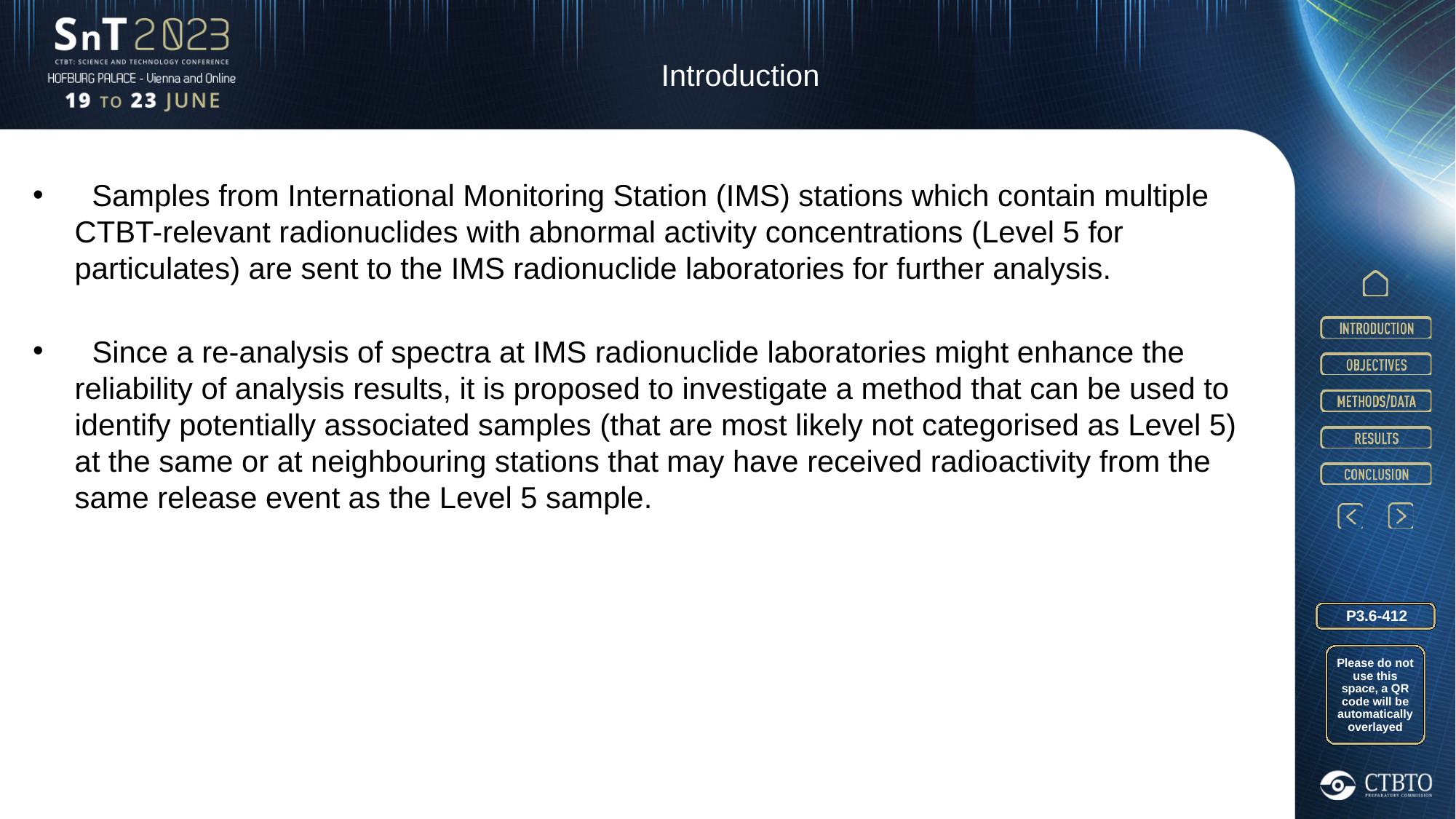

Introduction
   Samples from International Monitoring Station (IMS) stations which contain multiple
     CTBT-relevant radionuclides with abnormal activity concentrations (Level 5 for
     particulates) are sent to the IMS radionuclide laboratories for further analysis.
   Since a re-analysis of spectra at IMS radionuclide laboratories might enhance the
     reliability of analysis results, it is proposed to investigate a method that can be used to
     identify potentially associated samples (that are most likely not categorised as Level 5)
     at the same or at neighbouring stations that may have received radioactivity from the
     same release event as the Level 5 sample.
P3.6-412
Please do not use this space, a QR code will be automatically overlayed